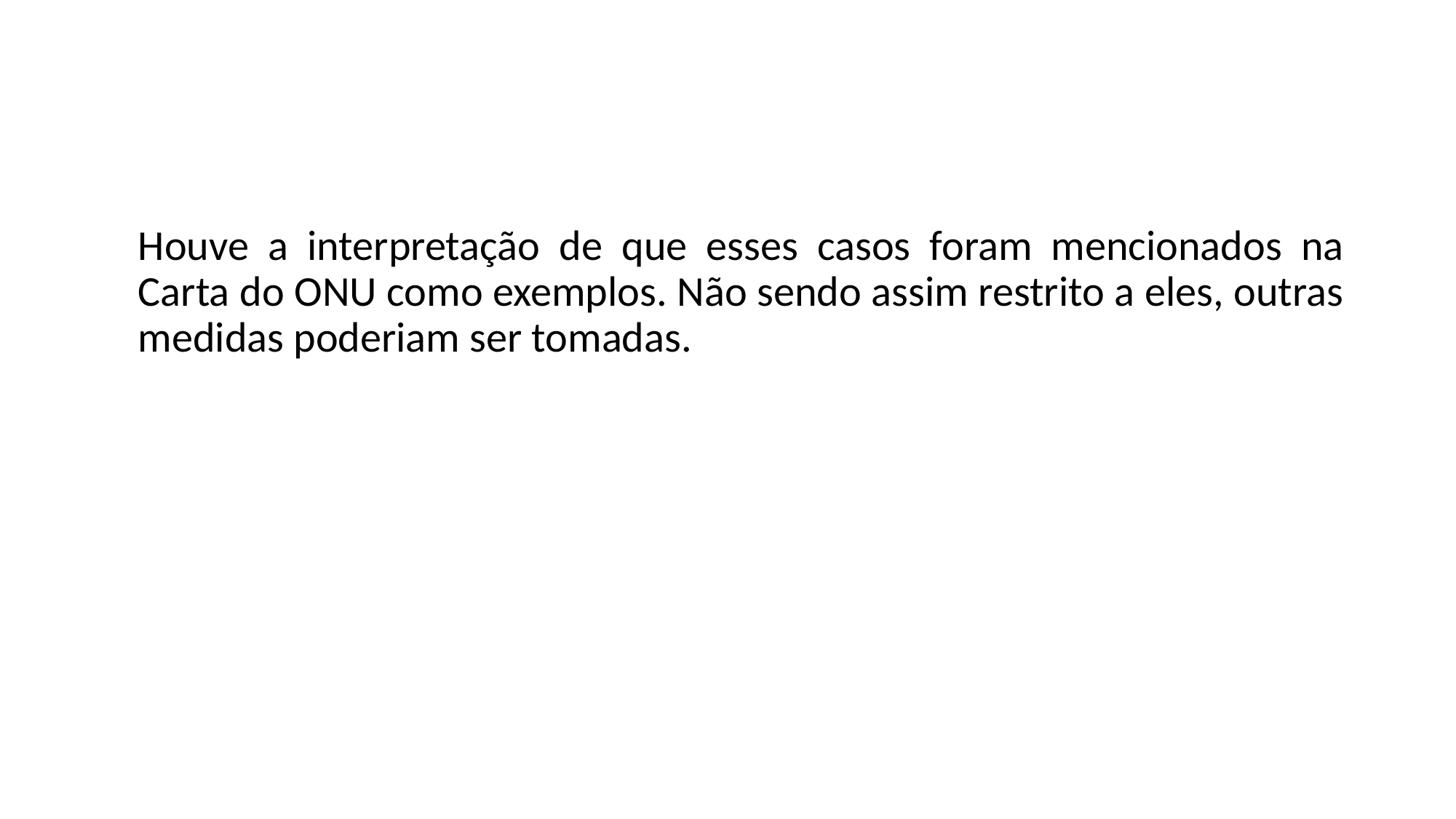

#
	Houve a interpretação de que esses casos foram mencionados na Carta do ONU como exemplos. Não sendo assim restrito a eles, outras medidas poderiam ser tomadas.